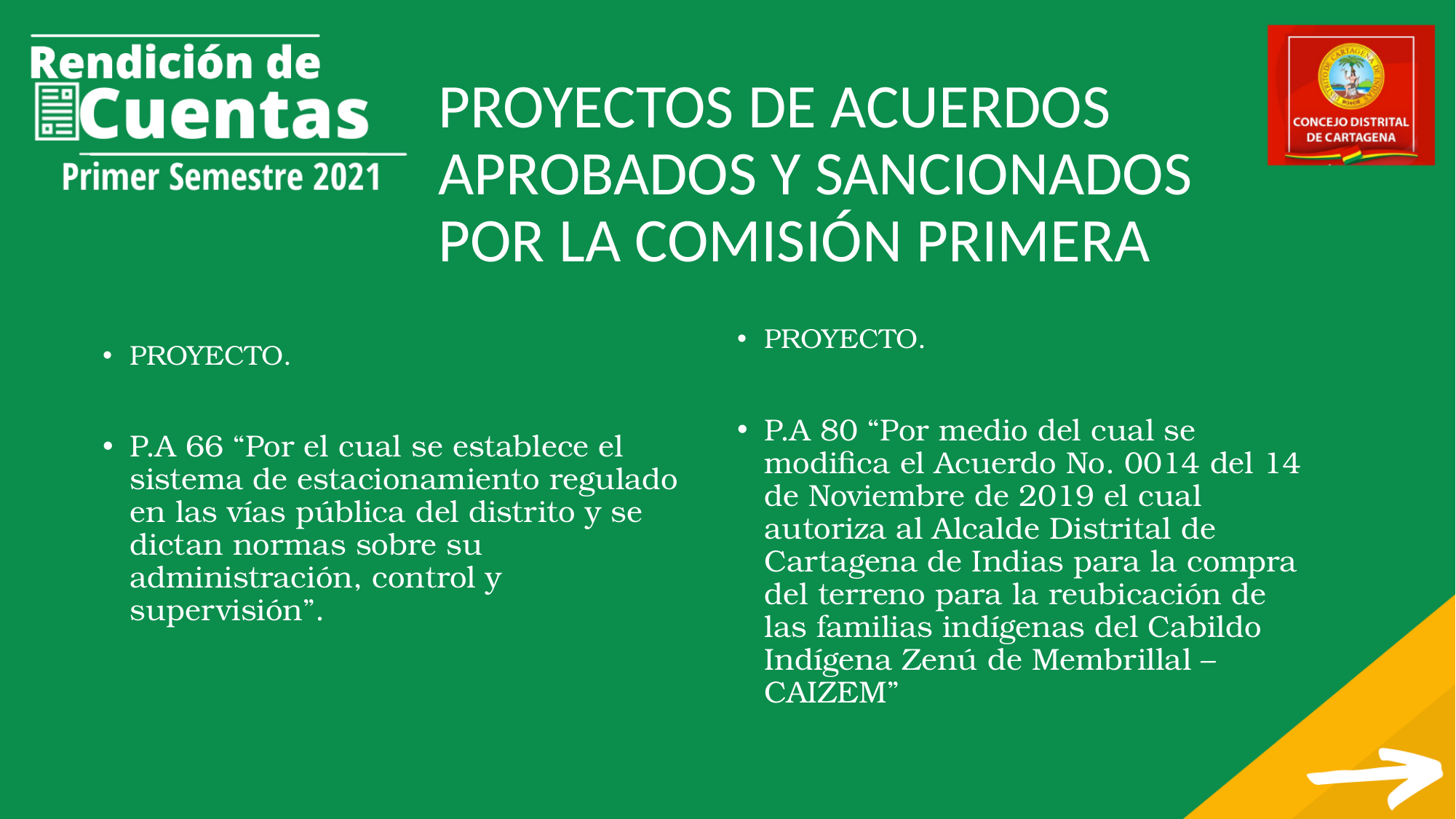

# PROYECTOS DE ACUERDOS APROBADOS Y SANCIONADOS POR LA COMISIÓN PRIMERA

PROYECTO.

P.A 80 “Por medio del cual se modifica el Acuerdo No. 0014 del 14 de Noviembre de 2019 el cual autoriza al Alcalde Distrital de Cartagena de Indias para la compra del terreno para la reubicación de las familias indígenas del Cabildo Indígena Zenú de Membrillal – CAIZEM”

PROYECTO.

P.A 66 “Por el cual se establece el sistema de estacionamiento regulado en las vías pública del distrito y se dictan normas sobre su administración, control y supervisión”.